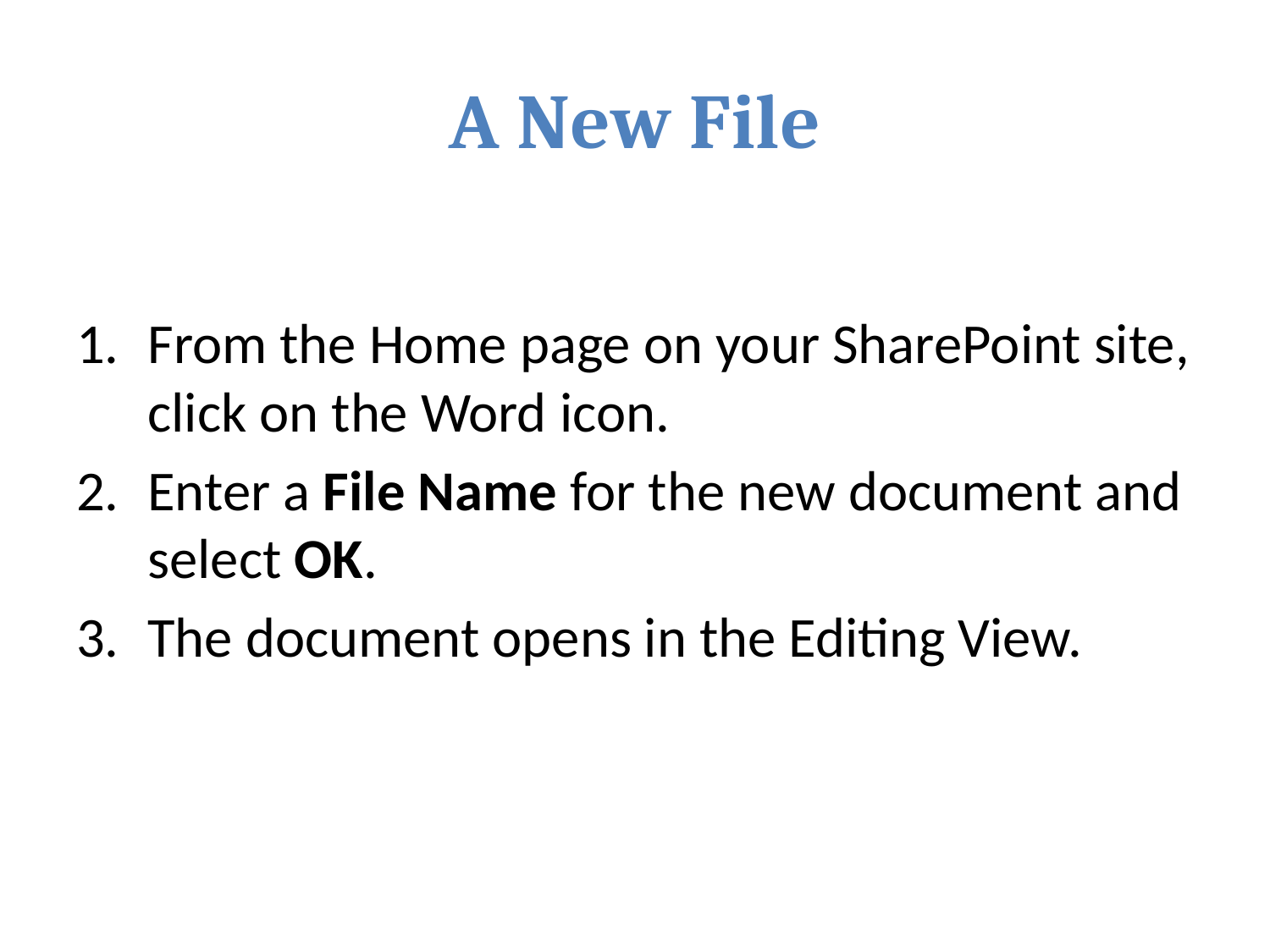

# A New File

From the Home page on your SharePoint site, click on the Word icon.
Enter a File Name for the new document and select OK.
The document opens in the Editing View.